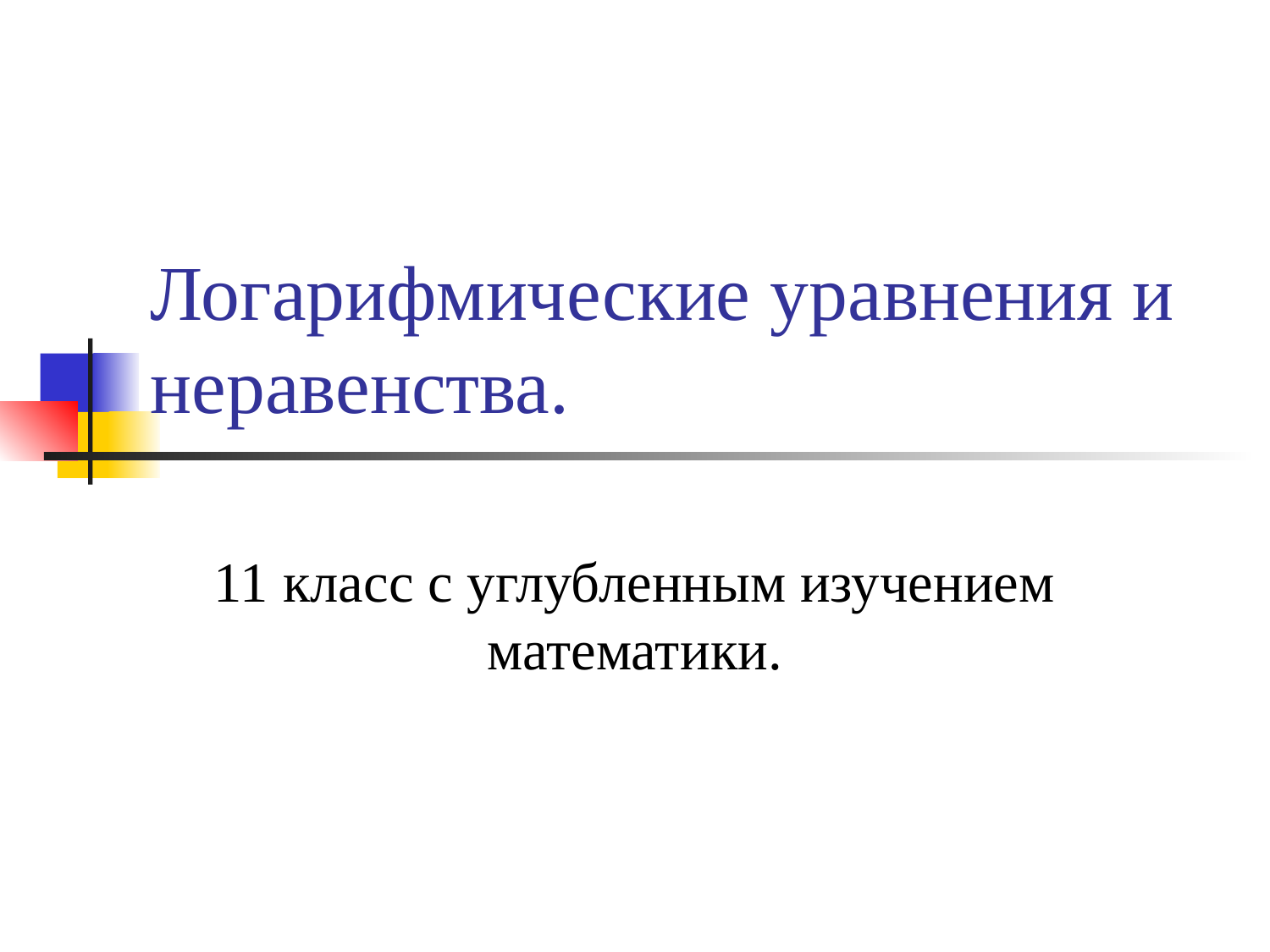

# Логарифмические уравнения и неравенства.
11 класс с углубленным изучением математики.